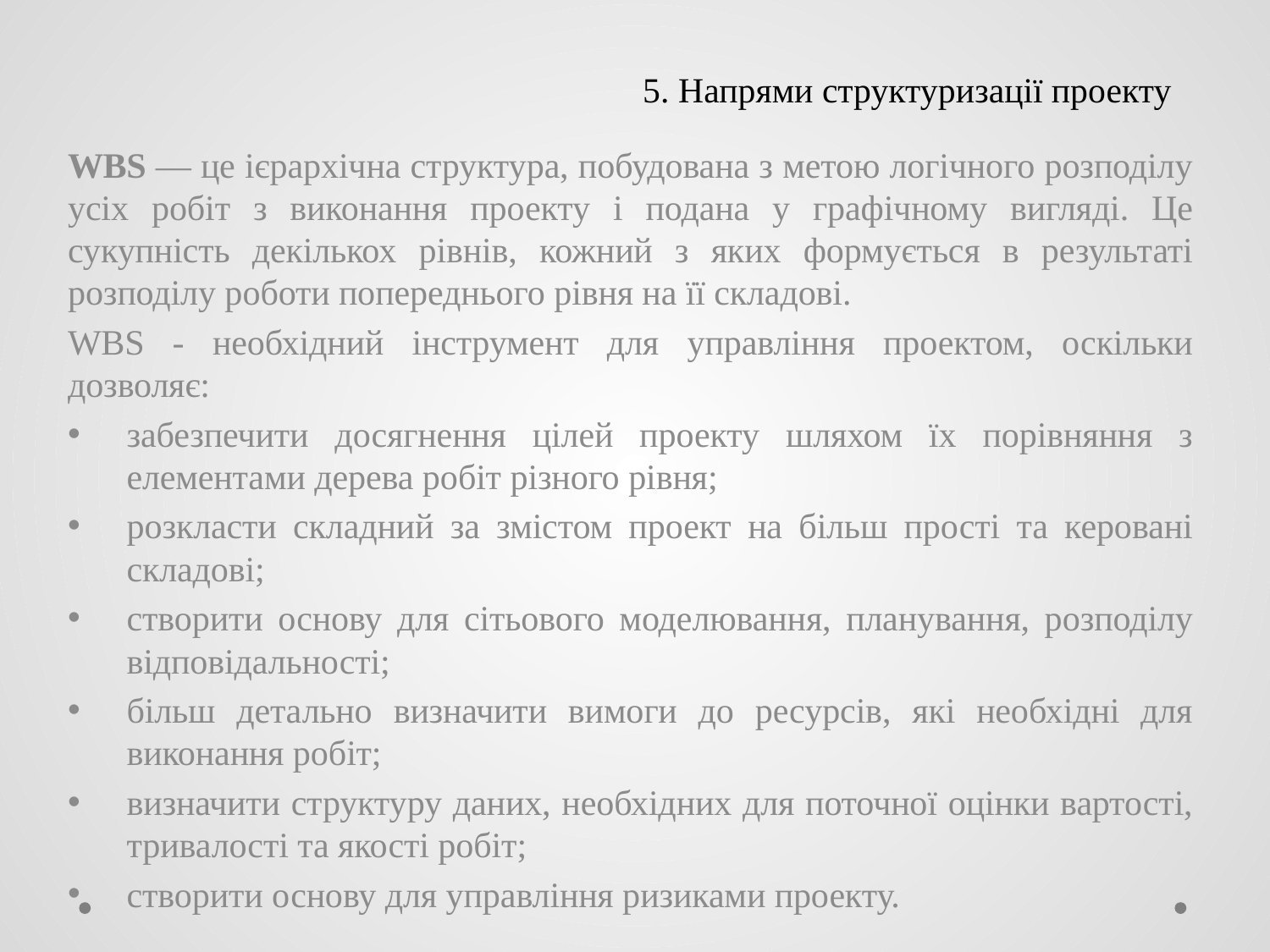

# 5. Напрями структуризації проекту
WBS — це ієрархічна структура, побудована з метою логічного розподілу усіх робіт з виконання проекту і подана у графічному вигляді. Це сукупність декількох рівнів, кожний з яких формується в результаті розподілу роботи попереднього рівня на її складові.
WBS - необхідний інструмент для управління проектом, оскільки дозволяє:
забезпечити досягнення цілей проекту шляхом їх порівняння з елементами дерева робіт різного рівня;
розкласти складний за змістом проект на більш прості та керовані складові;
створити основу для сітьового моделювання, планування, розподілу відповідальності;
більш детально визначити вимоги до ресурсів, які необхідні для виконання робіт;
визначити структуру даних, необхідних для поточної оцінки вартості, тривалості та якості робіт;
створити основу для управління ризиками проекту.